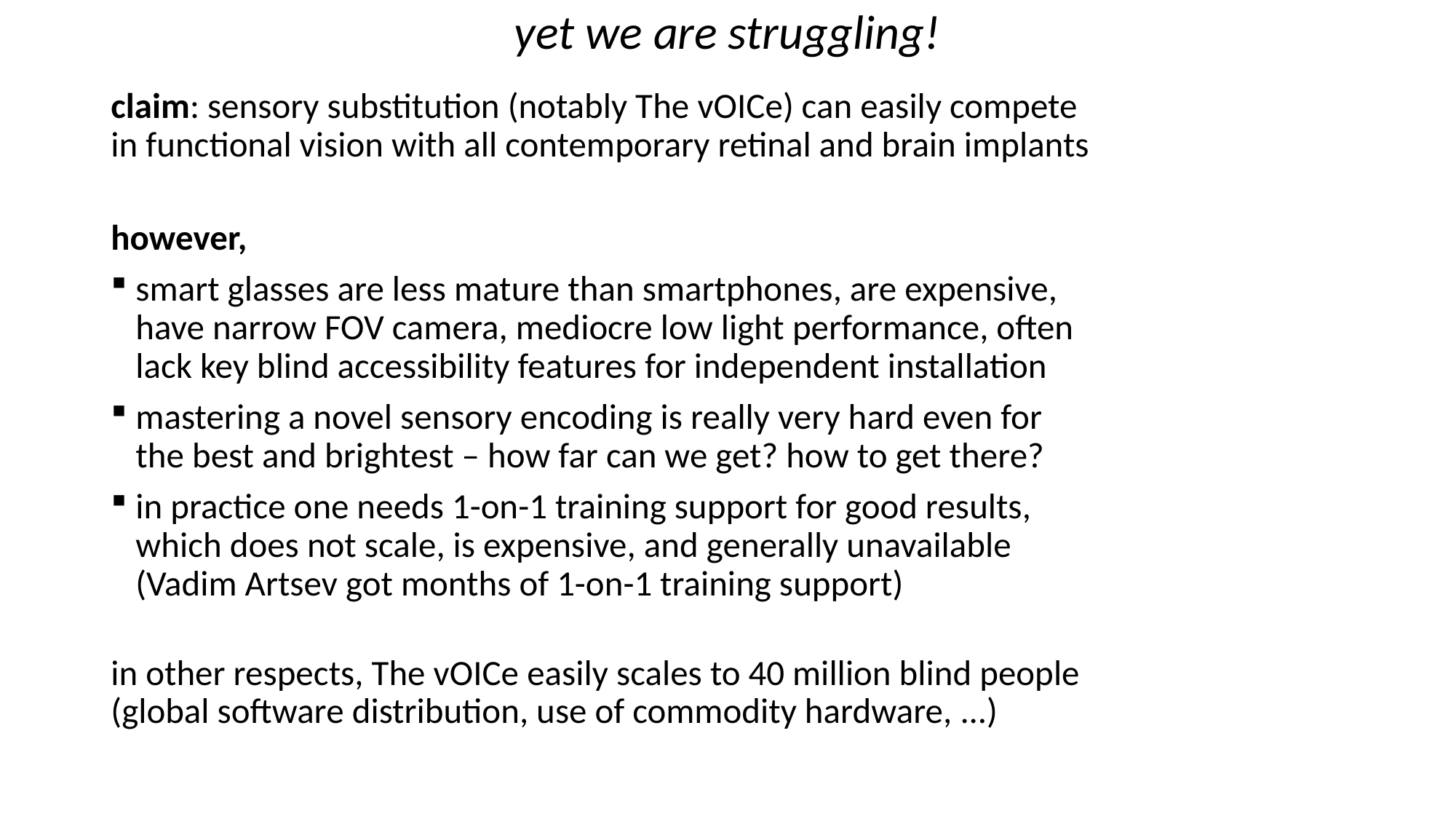

# yet we are struggling!
claim: sensory substitution (notably The vOICe) can easily compete
in functional vision with all contemporary retinal and brain implants
however,
smart glasses are less mature than smartphones, are expensive,
have narrow FOV camera, mediocre low light performance, often
lack key blind accessibility features for independent installation
mastering a novel sensory encoding is really very hard even for
the best and brightest – how far can we get? how to get there?
in practice one needs 1-on-1 training support for good results,
which does not scale, is expensive, and generally unavailable
(Vadim Artsev got months of 1-on-1 training support)
in other respects, The vOICe easily scales to 40 million blind people
(global software distribution, use of commodity hardware, ...)